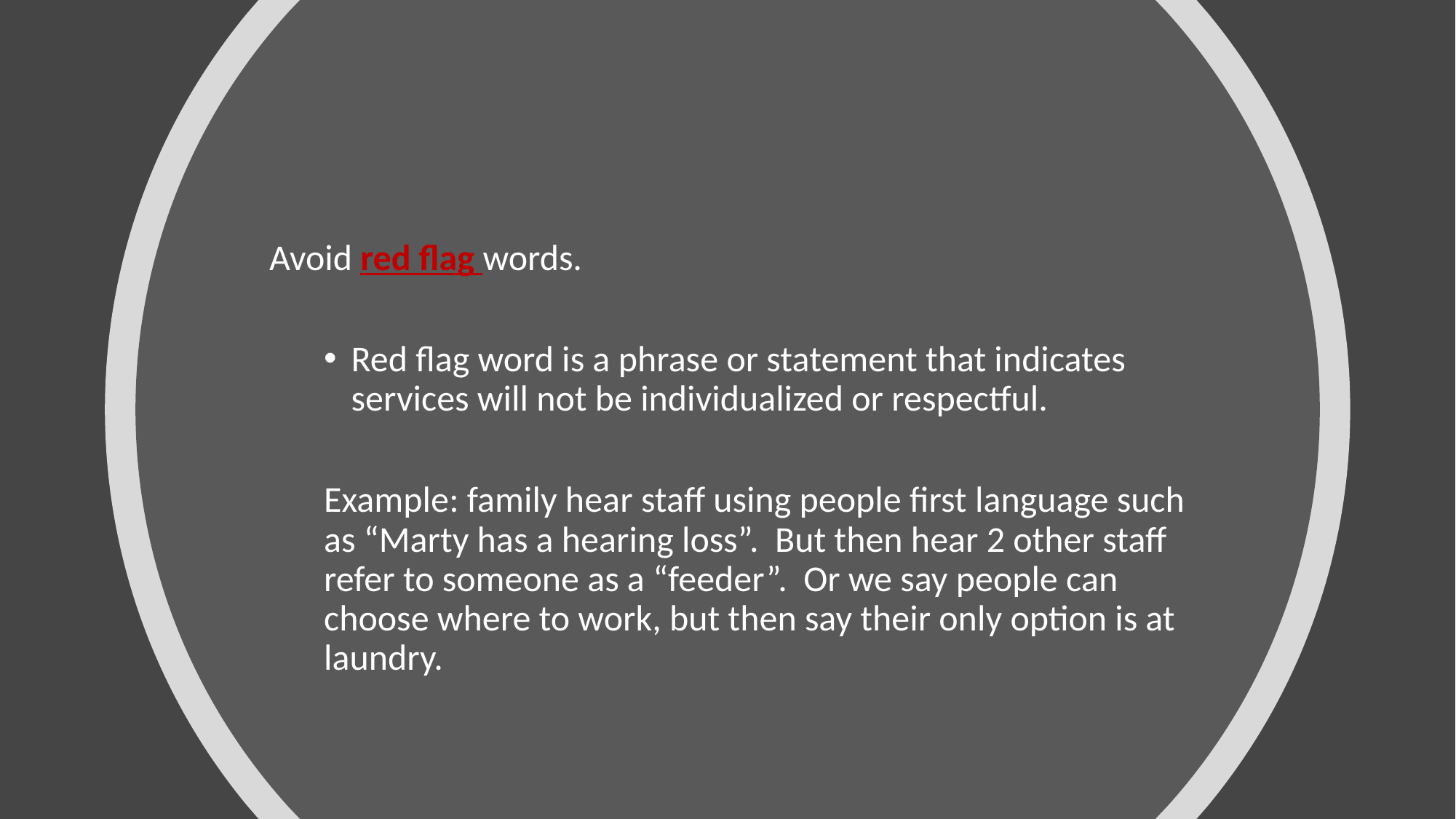

#
Avoid red flag words.

Red flag word is a phrase or statement that indicates services will not be individualized or respectful.

Example: family hear staff using people first language such as “Marty has a hearing loss”.  But then hear 2 other staff refer to someone as a “feeder”.  Or we say people can choose where to work, but then say their only option is at laundry.